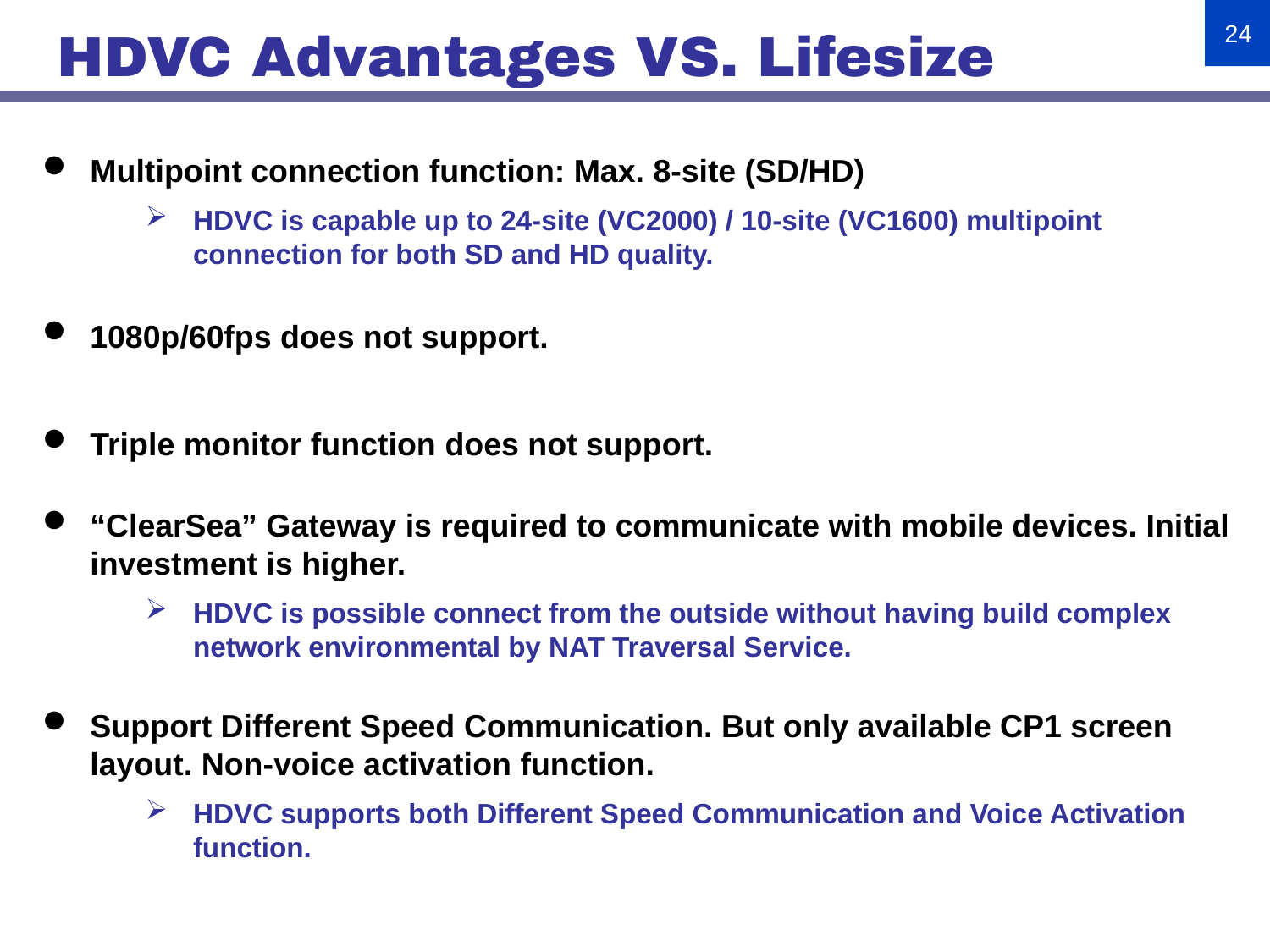

HDVC Advantages VS. Lifesize

Multipoint connection function: Max. 8-site (SD/HD)
HDVC is capable up to 24-site (VC2000) / 10-site (VC1600) multipoint connection for both SD and HD quality.

1080p/60fps does not support.

Triple monitor function does not support.

“ClearSea” Gateway is required to communicate with mobile devices. Initial investment is higher.
HDVC is possible connect from the outside without having build complex network environmental by NAT Traversal Service.

Support Different Speed Communication. But only available CP1 screen layout. Non-voice activation function.
HDVC supports both Different Speed Communication and Voice Activation function.